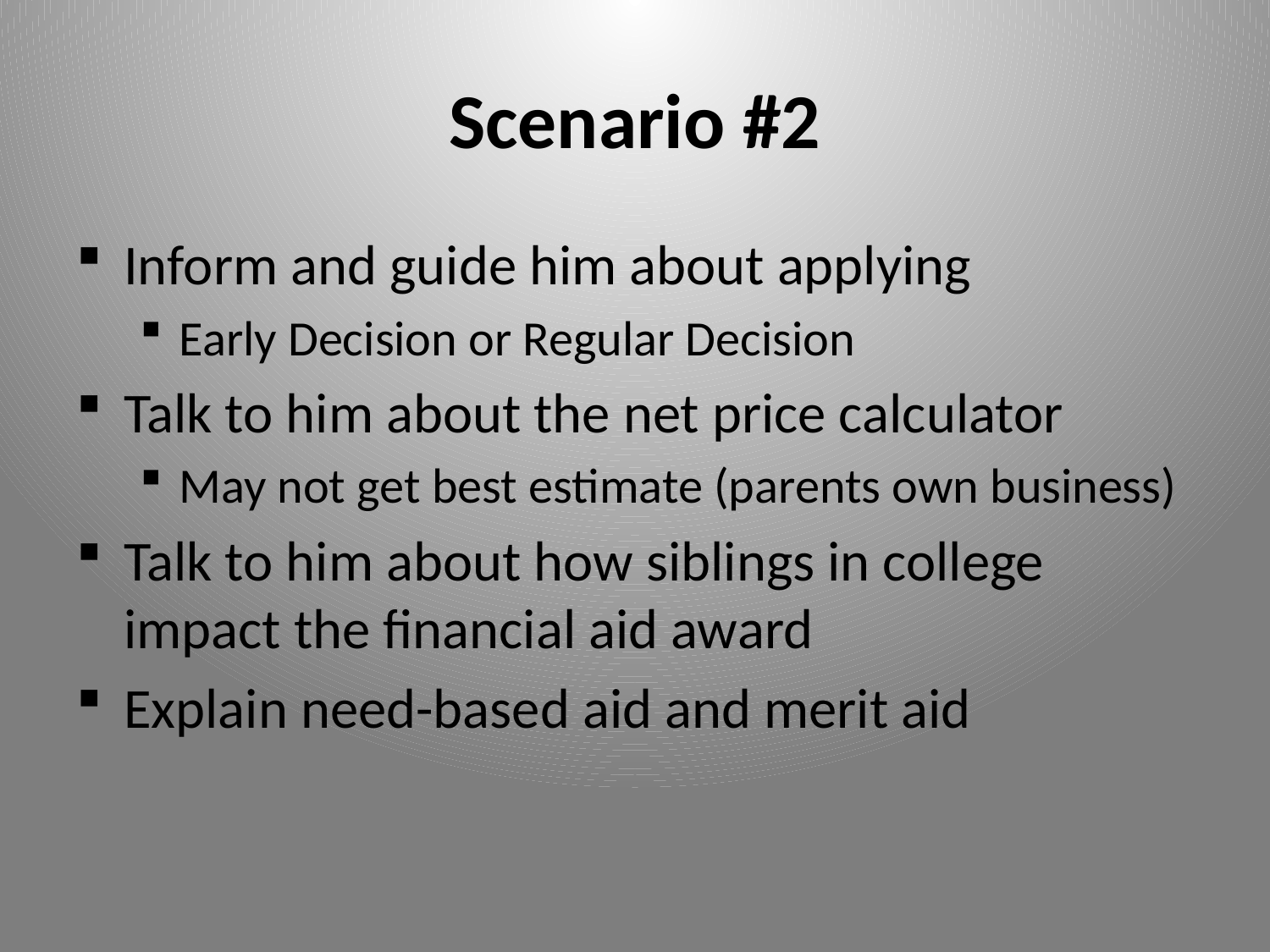

# Scenario #2
Inform and guide him about applying
Early Decision or Regular Decision
Talk to him about the net price calculator
May not get best estimate (parents own business)
Talk to him about how siblings in college impact the financial aid award
Explain need-based aid and merit aid